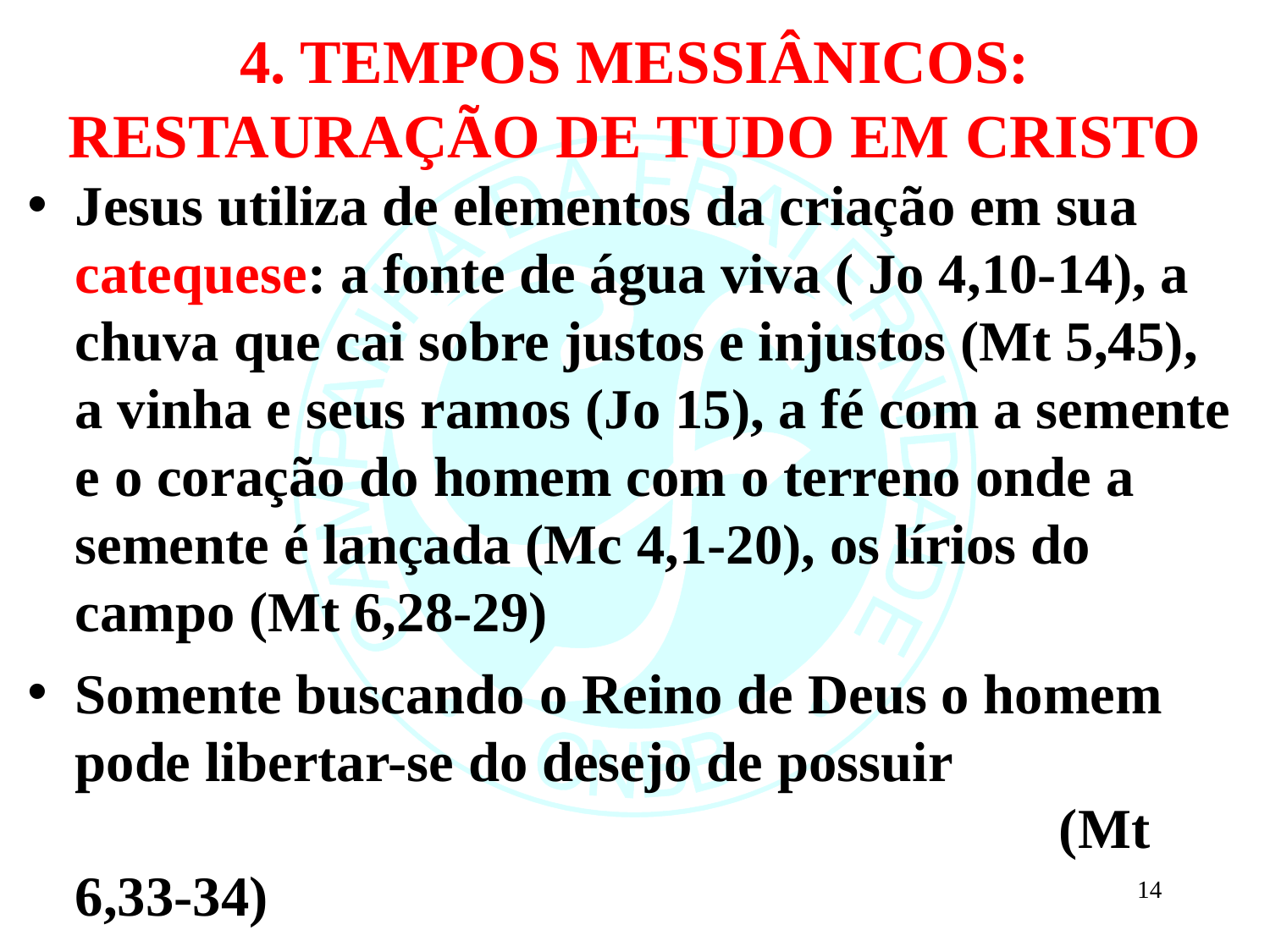

4. TEMPOS MESSIÂNICOS: RESTAURAÇÃO DE TUDO EM CRISTO
Jesus utiliza de elementos da criação em sua catequese: a fonte de água viva ( Jo 4,10-14), a chuva que cai sobre justos e injustos (Mt 5,45), a vinha e seus ramos (Jo 15), a fé com a semente e o coração do homem com o terreno onde a semente é lançada (Mc 4,1-20), os lírios do campo (Mt 6,28-29)
Somente buscando o Reino de Deus o homem pode libertar-se do desejo de possuir                                    	                                                     (Mt 6,33-34)

14